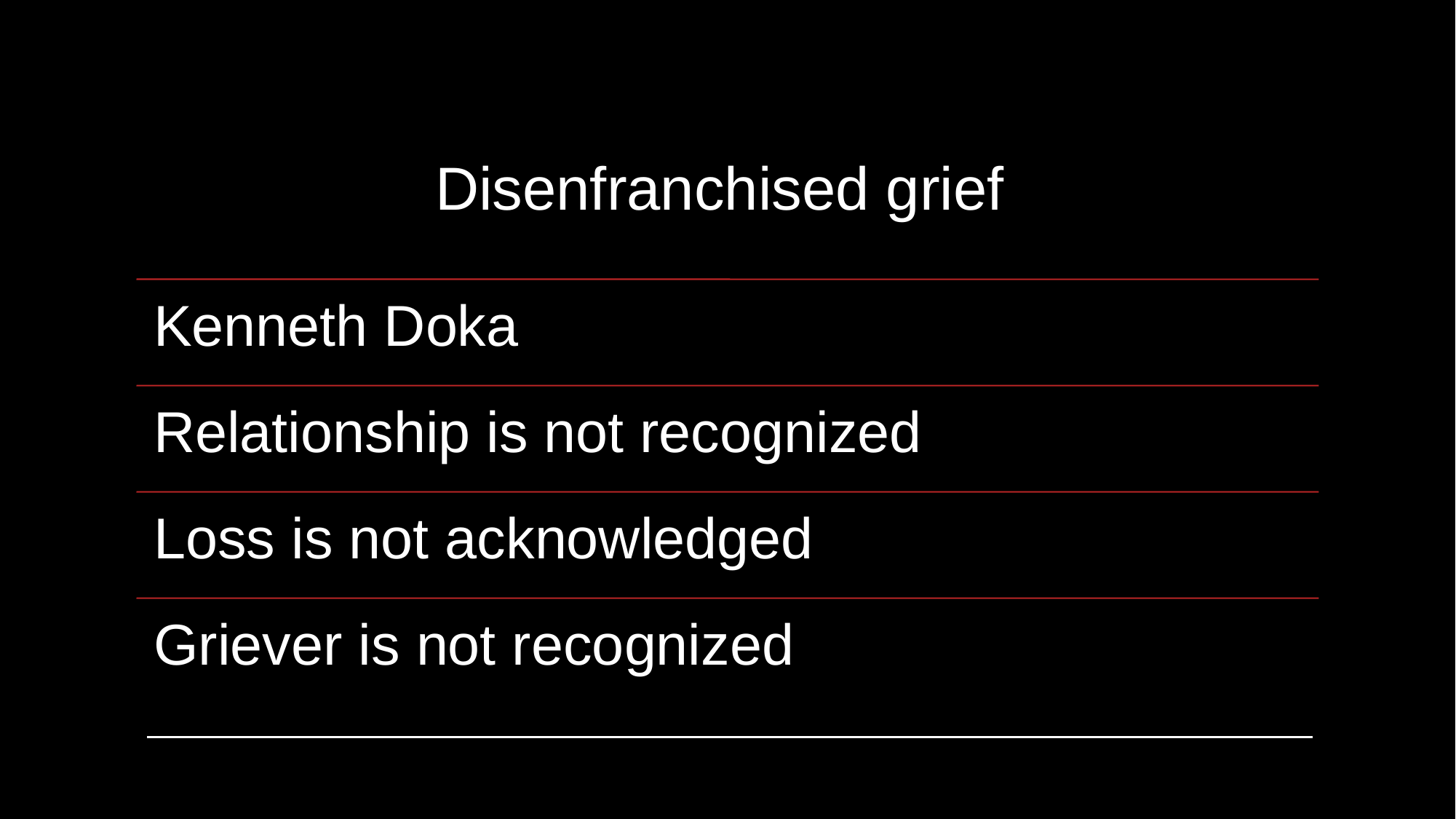

# Disenfranchised grief
Kenneth Doka
Relationship is not recognized
Loss is not acknowledged
Griever is not recognized